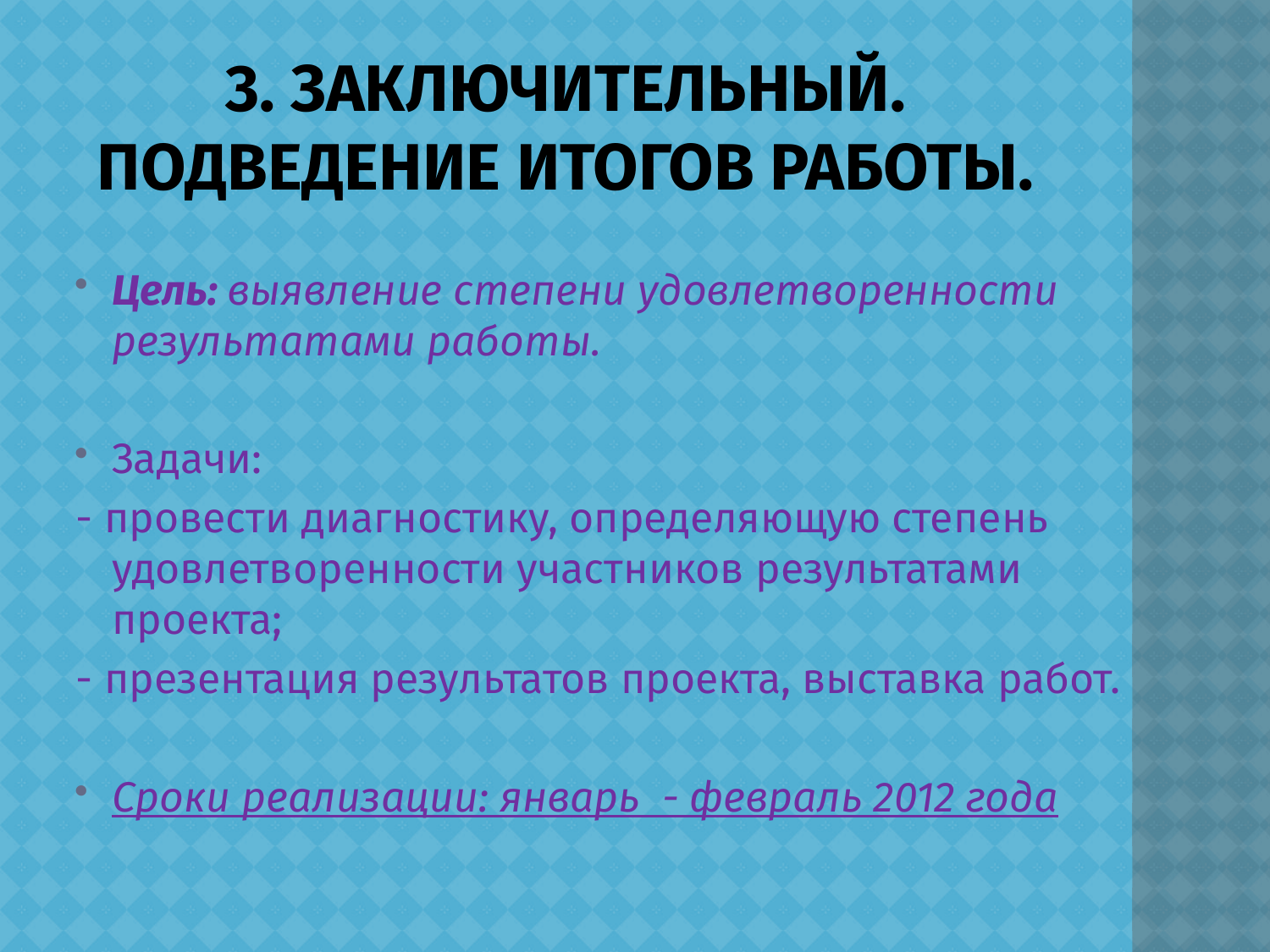

# 3. Заключительный. Подведение итогов работы.
Цель: выявление степени удовлетворенности результатами работы.

Задачи:
- провести диагностику, определяющую степень удовлетворенности участников результатами проекта;
- презентация результатов проекта, выставка работ.

Сроки реализации: январь  - февраль 2012 года